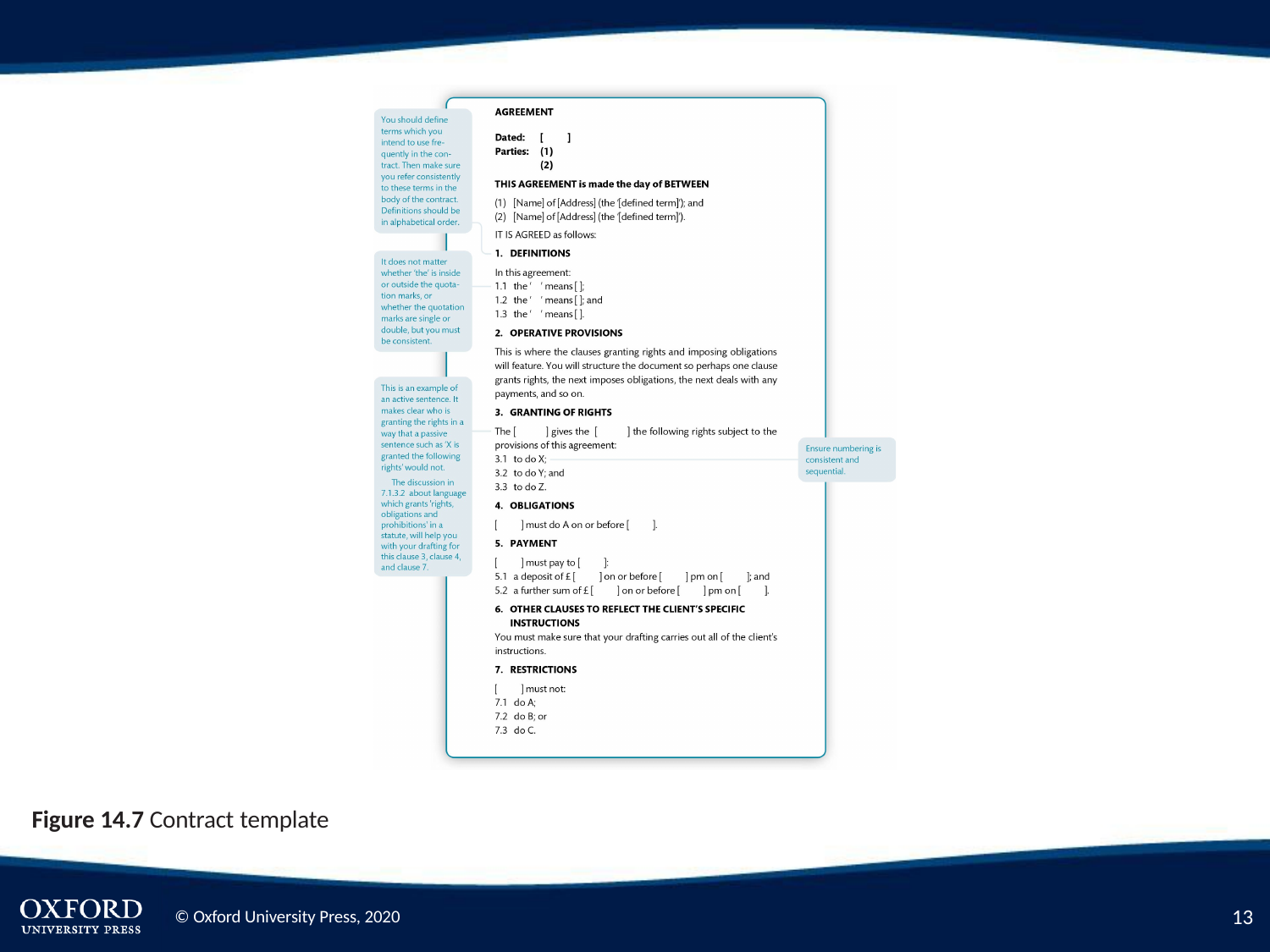

Figure 14.7 Contract template
13
© Oxford University Press, 2020